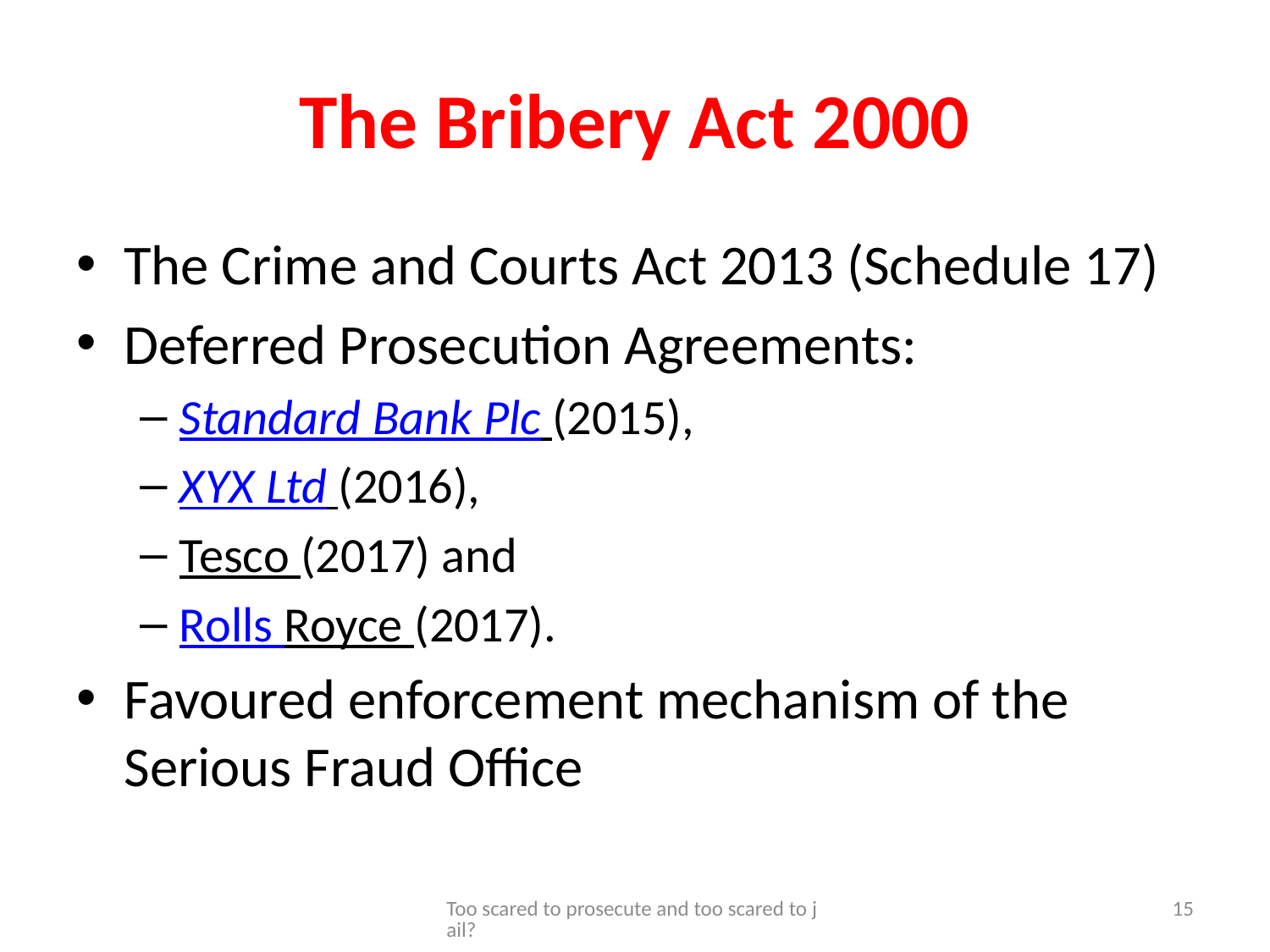

# The Bribery Act 2000
The Crime and Courts Act 2013 (Schedule 17)
Deferred Prosecution Agreements:
Standard Bank Plc (2015),
XYX Ltd (2016),
Tesco (2017) and
Rolls Royce (2017).
Favoured enforcement mechanism of the Serious Fraud Office
Too scared to prosecute and too scared to jail?
15